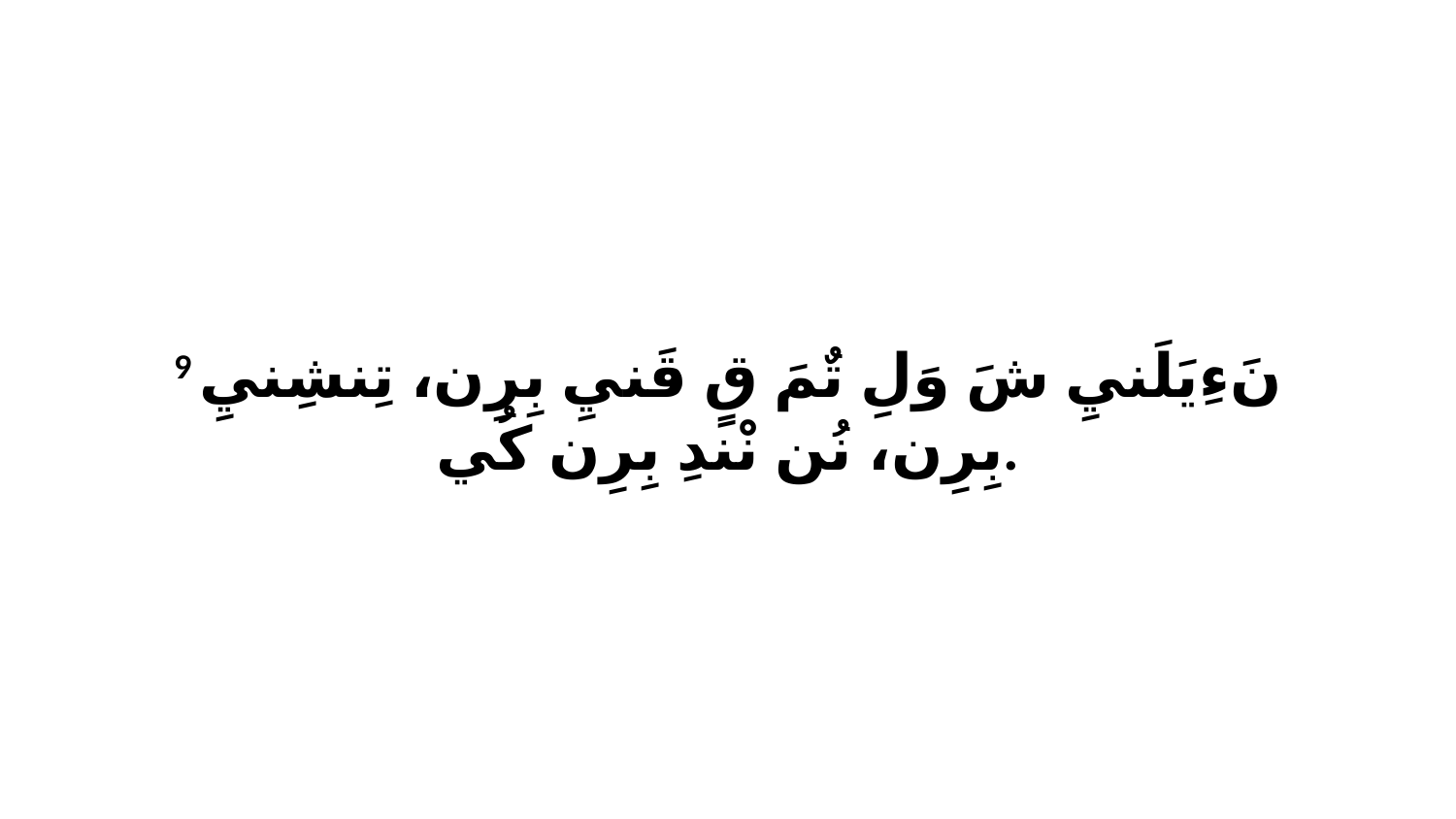

9 نَءِيَلَنيِ شَ وَلِ تٌمَ قٍ قَنيِ بِرِن، تِنشِنيِ بِرِن، نُن نْندِ بِرِن كُي.